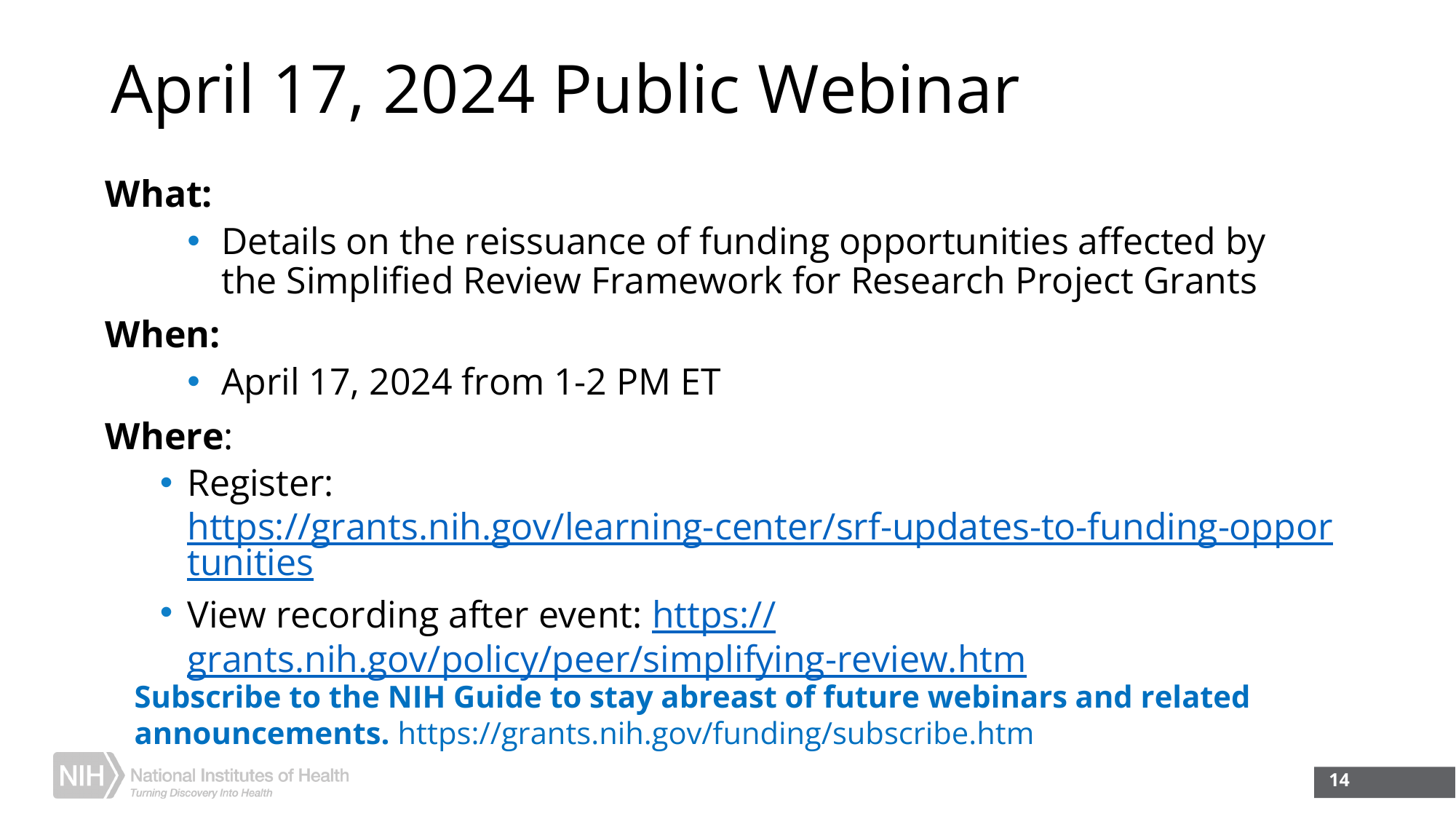

# April 17, 2024 Public Webinar
What:
Details on the reissuance of funding opportunities affected by  the Simplified Review Framework for Research Project Grants
When:
April 17, 2024 from 1-2 PM ET
Where:
Register: https://grants.nih.gov/learning-center/srf-updates-to-funding-opportunities
View recording after event: https://grants.nih.gov/policy/peer/simplifying-review.htm

Subscribe to the NIH Guide to stay abreast of future webinars and related announcements. https://grants.nih.gov/funding/subscribe.htm

14